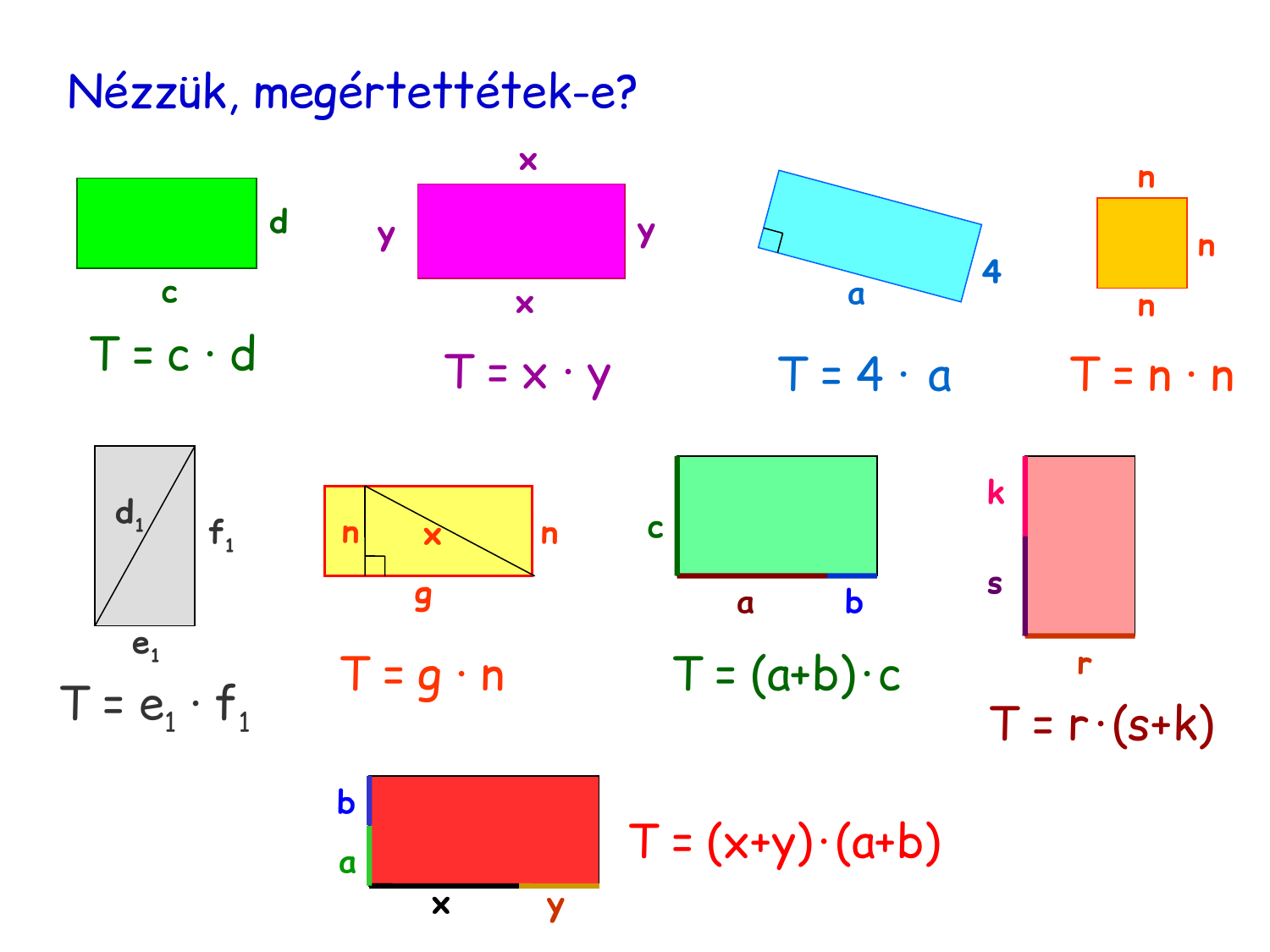

Nézzük, megértettétek-e?
x

y
y
x
n

n
n

d
c

4
a
T =
c ∙ d
T =
x ∙ y
T =
4 ∙  a
T =
n ∙ n

d1
f1
e1

c
a
b

k

s

r

n
x
g
n
T =
g ∙ n
T =
(a+b) ∙ c
T =
e1 ∙ f1
T =
r ∙ (s+k)
b

a
x
y

T =
(x+y) ∙ (a+b)